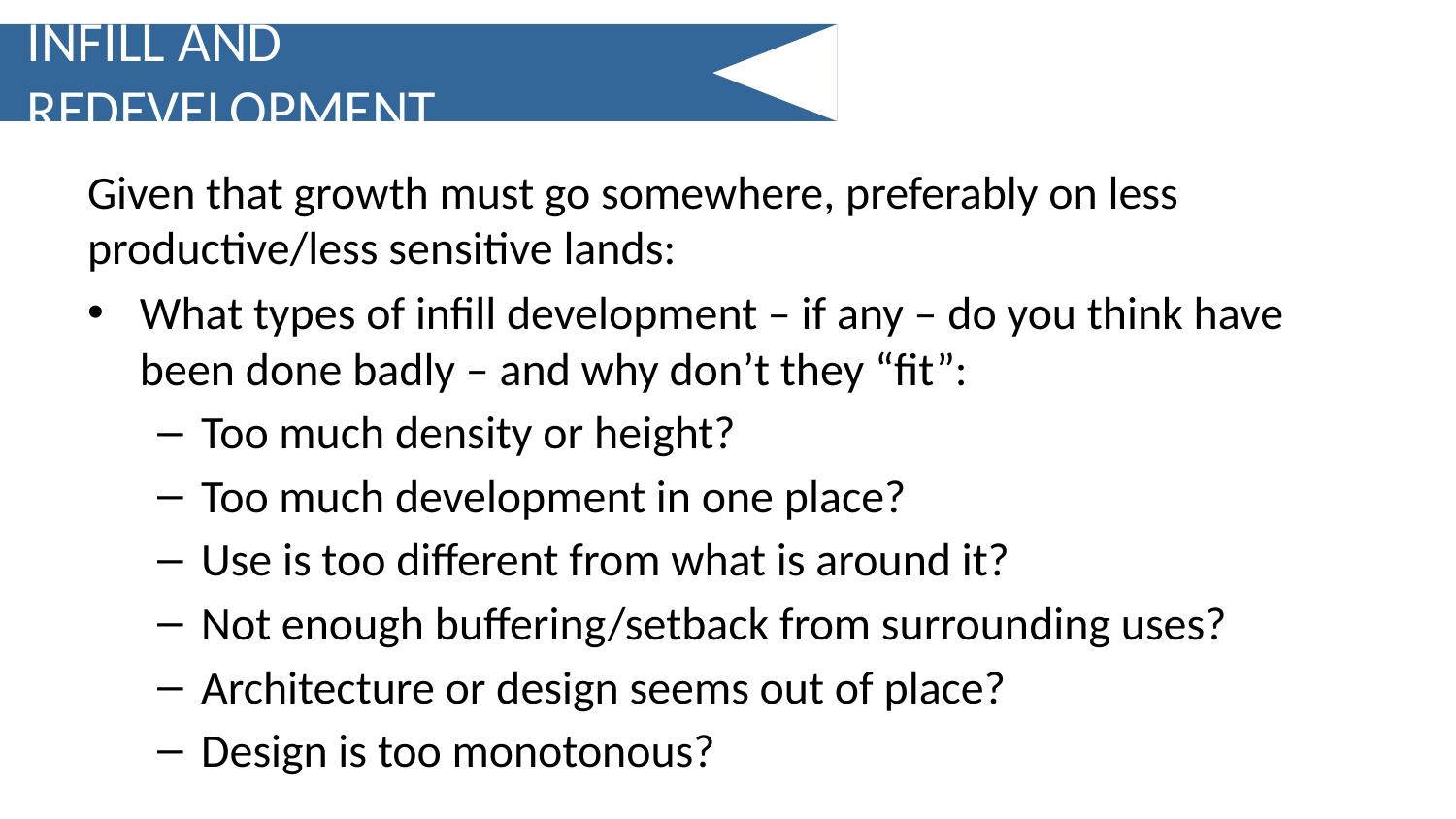

# INFILL AND REDEVELOPMENT
Given that growth must go somewhere, preferably on less productive/less sensitive lands:
What types of infill development – if any – do you think have been done badly – and why don’t they “fit”:
Too much density or height?
Too much development in one place?
Use is too different from what is around it?
Not enough buffering/setback from surrounding uses?
Architecture or design seems out of place?
Design is too monotonous?